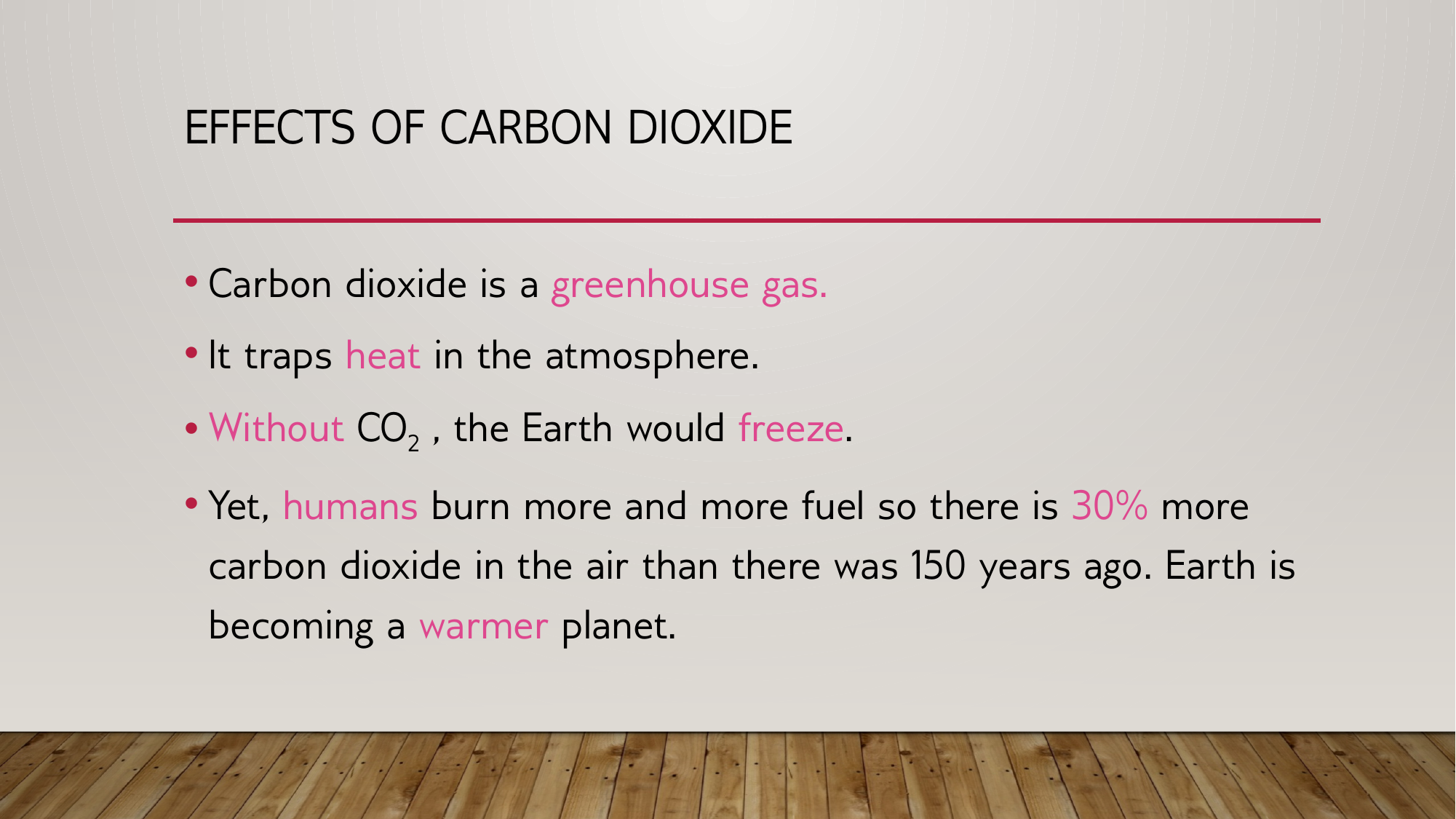

# Effects of Carbon Dioxide
Carbon dioxide is a greenhouse gas.
It traps heat in the atmosphere.
Without CO2 , the Earth would freeze.
Yet, humans burn more and more fuel so there is 30% more carbon dioxide in the air than there was 150 years ago. Earth is becoming a warmer planet.